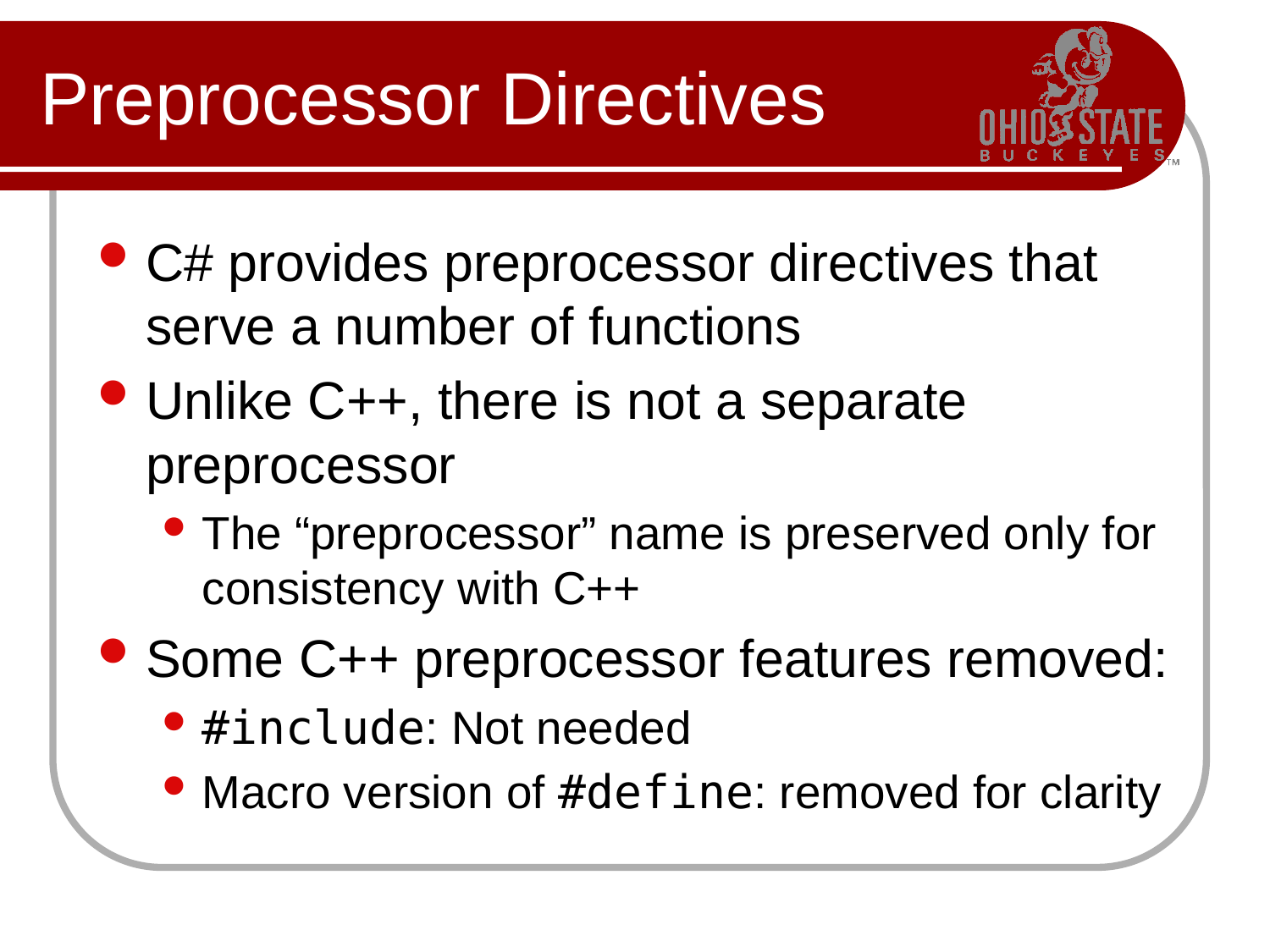

# Preprocessor Directives
C# provides preprocessor directives that serve a number of functions
Unlike C++, there is not a separate preprocessor
The “preprocessor” name is preserved only for consistency with C++
Some C++ preprocessor features removed:
#include: Not needed
Macro version of #define: removed for clarity